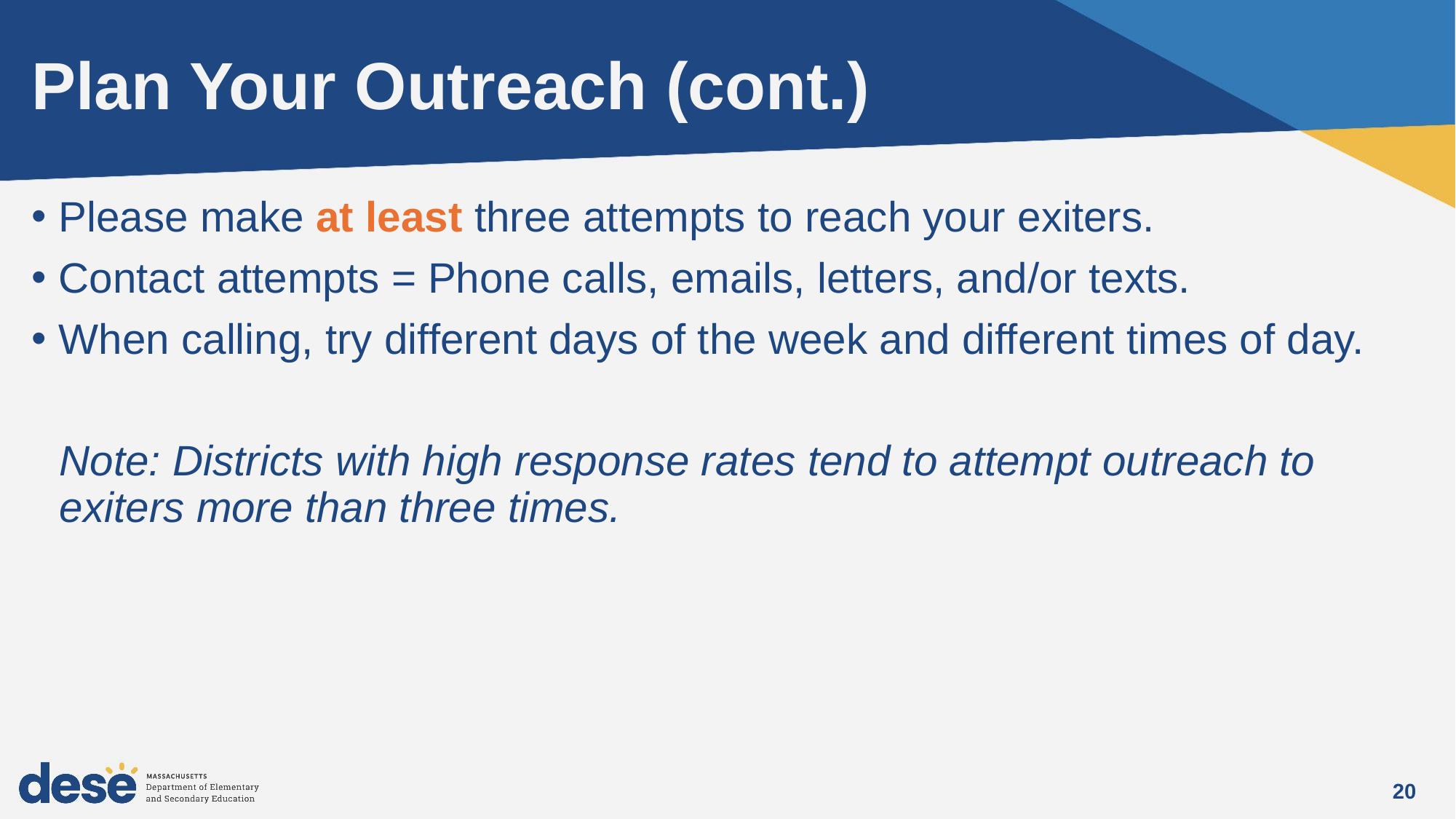

# Plan Your Outreach (cont.)
Please make at least three attempts to reach your exiters.
Contact attempts = Phone calls, emails, letters, and/or texts.
When calling, try different days of the week and different times of day.

Note: Districts with high response rates tend to attempt outreach to exiters more than three times.

20